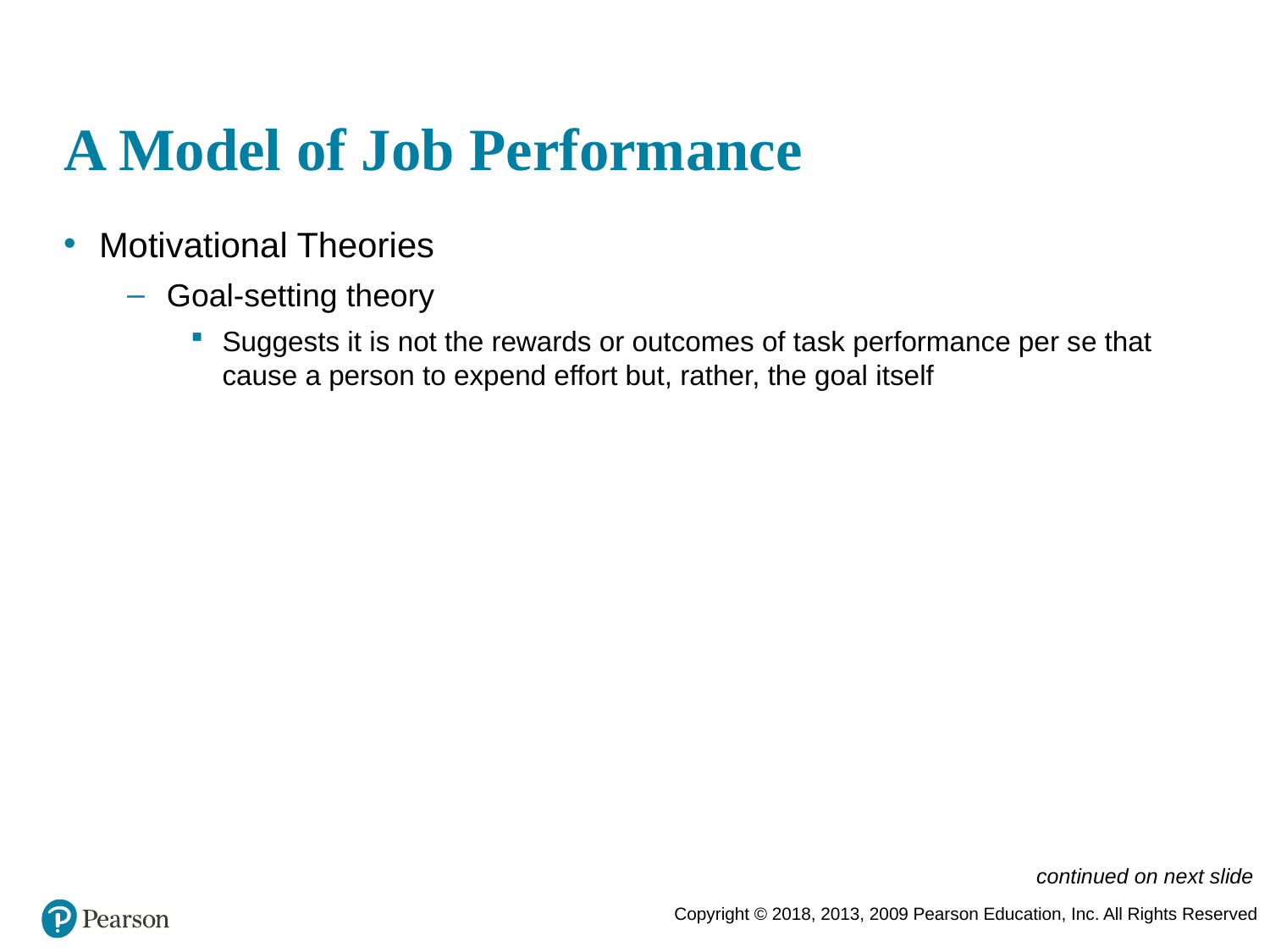

# A Model of Job Performance
Motivational Theories
Goal-setting theory
Suggests it is not the rewards or outcomes of task performance per se that cause a person to expend effort but, rather, the goal itself
continued on next slide